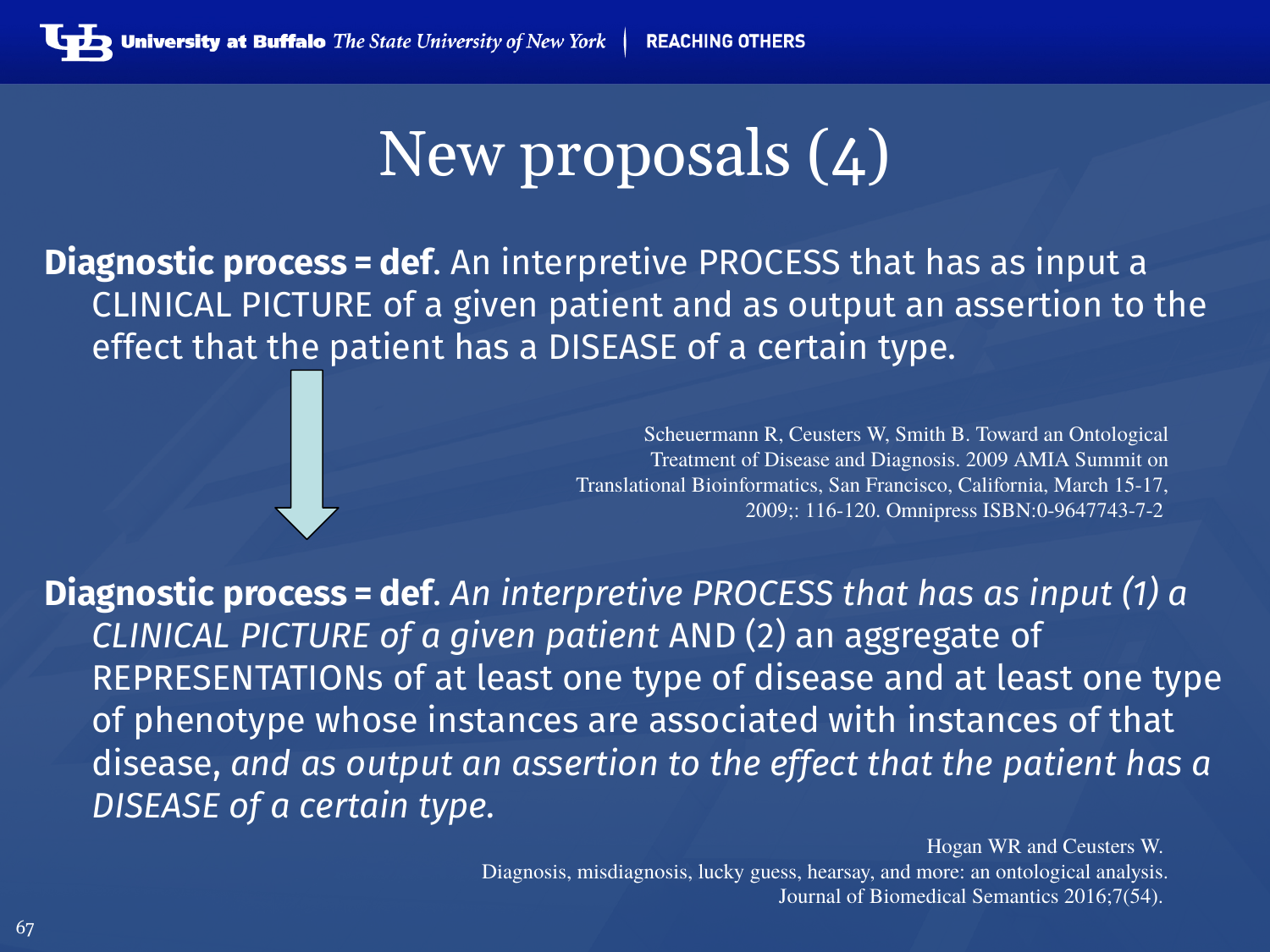

# New proposals (4)
Diagnostic process = def. An interpretive PROCESS that has as input a CLINICAL PICTURE of a given patient and as output an assertion to the effect that the patient has a DISEASE of a certain type.

Diagnostic process = def. An interpretive PROCESS that has as input (1) a CLINICAL PICTURE of a given patient AND (2) an aggregate of REPRESENTATIONs of at least one type of disease and at least one type of phenotype whose instances are associated with instances of that disease, and as output an assertion to the effect that the patient has a DISEASE of a certain type.

Scheuermann R, Ceusters W, Smith B. Toward an Ontological Treatment of Disease and Diagnosis. 2009 AMIA Summit on Translational Bioinformatics, San Francisco, California, March 15-17, 2009;: 116-120. Omnipress ISBN:0-9647743-7-2
Hogan WR and Ceusters W.
Diagnosis, misdiagnosis, lucky guess, hearsay, and more: an ontological analysis.
 Journal of Biomedical Semantics 2016;7(54).